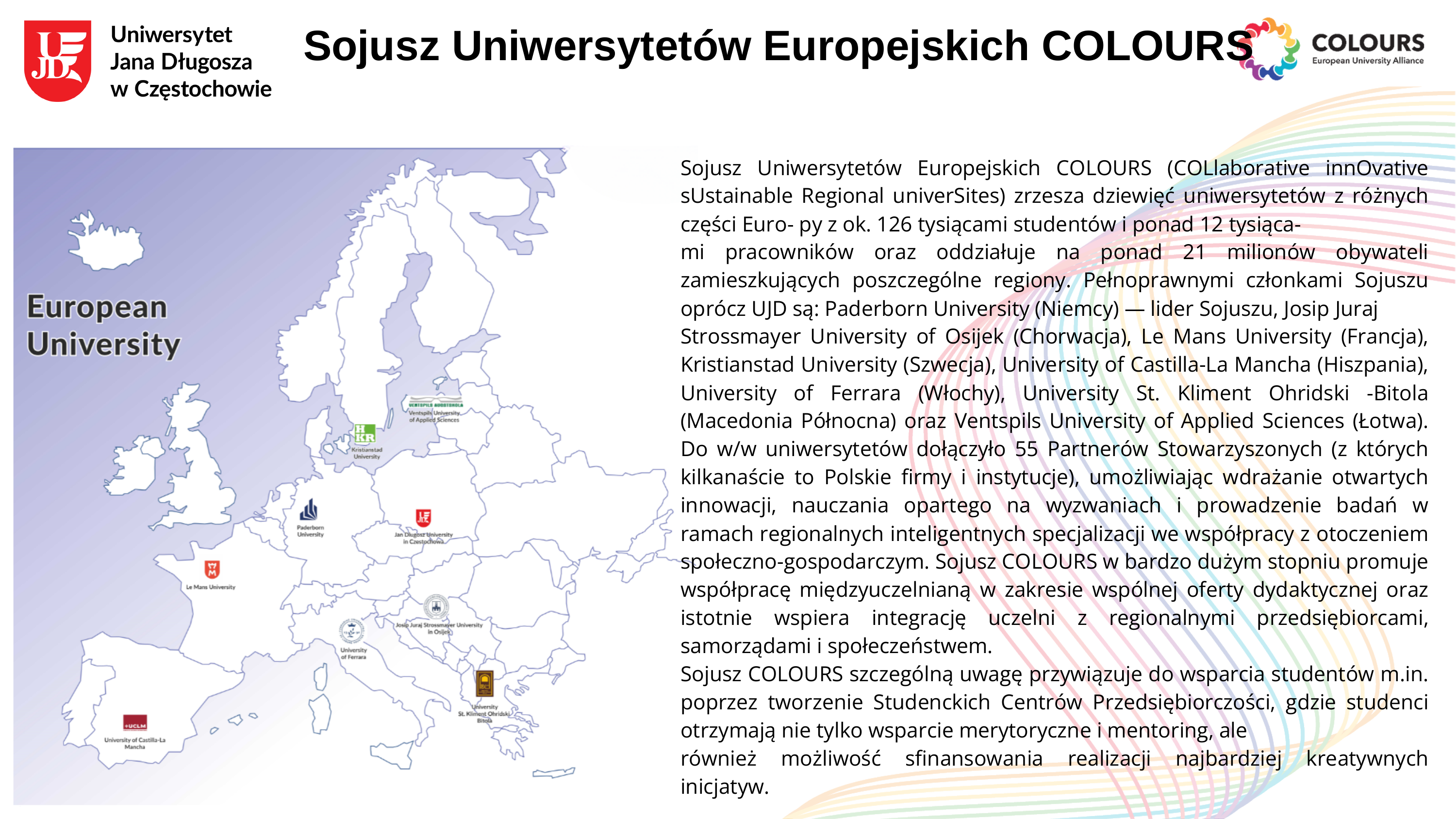

Sojusz Uniwersytetów Europejskich COLOURS

Sojusz Uniwersytetów Europejskich COLOURS (COLlaborative innOvative sUstainable Regional univerSites) zrzesza dziewięć uniwersytetów z różnych części Euro- py z ok. 126 tysiącami studentów i ponad 12 tysiąca-
mi pracowników oraz oddziałuje na ponad 21 milionów obywateli zamieszkujących poszczególne regiony. Pełnoprawnymi członkami Sojuszu oprócz UJD są: Paderborn University (Niemcy) — lider Sojuszu, Josip Juraj
Strossmayer University of Osijek (Chorwacja), Le Mans University (Francja), Kristianstad University (Szwecja), University of Castilla-La Mancha (Hiszpania), University of Ferrara (Włochy), University St. Kliment Ohridski -Bitola (Macedonia Północna) oraz Ventspils University of Applied Sciences (Łotwa). Do w/w uniwersytetów dołączyło 55 Partnerów Stowarzyszonych (z których kilkanaście to Polskie firmy i instytucje), umożliwiając wdrażanie otwartych innowacji, nauczania opartego na wyzwaniach i prowadzenie badań w ramach regionalnych inteligentnych specjalizacji we współpracy z otoczeniem społeczno-gospodarczym. Sojusz COLOURS w bardzo dużym stopniu promuje współpracę międzyuczelnianą w zakresie wspólnej oferty dydaktycznej oraz istotnie wspiera integrację uczelni z regionalnymi przedsiębiorcami, samorządami i społeczeństwem.
Sojusz COLOURS szczególną uwagę przywiązuje do wsparcia studentów m.in. poprzez tworzenie Studenckich Centrów Przedsiębiorczości, gdzie studenci otrzymają nie tylko wsparcie merytoryczne i mentoring, ale
również możliwość sfinansowania realizacji najbardziej kreatywnych inicjatyw.